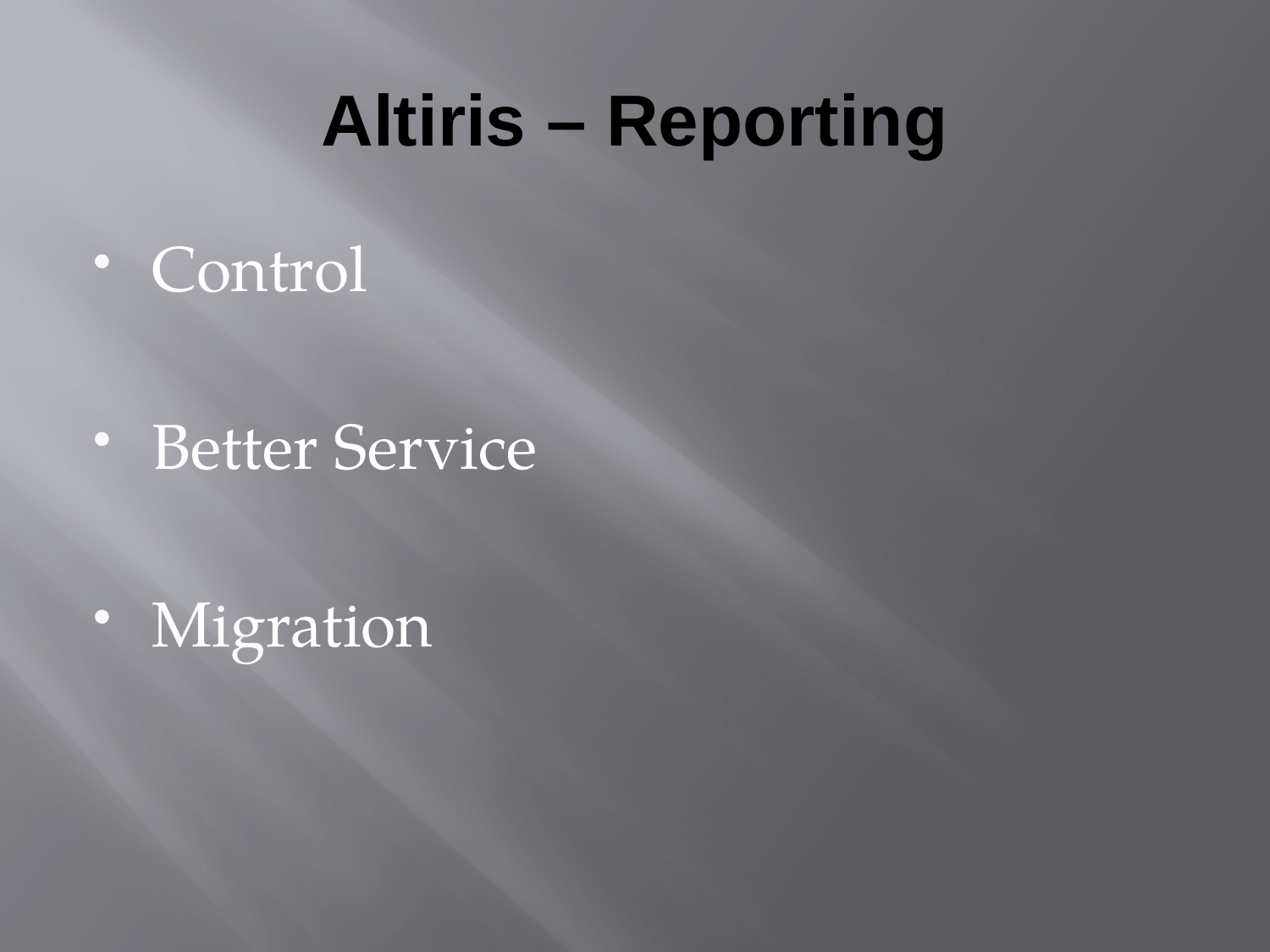

# Altiris – Reporting
Control

Better Service

Migration